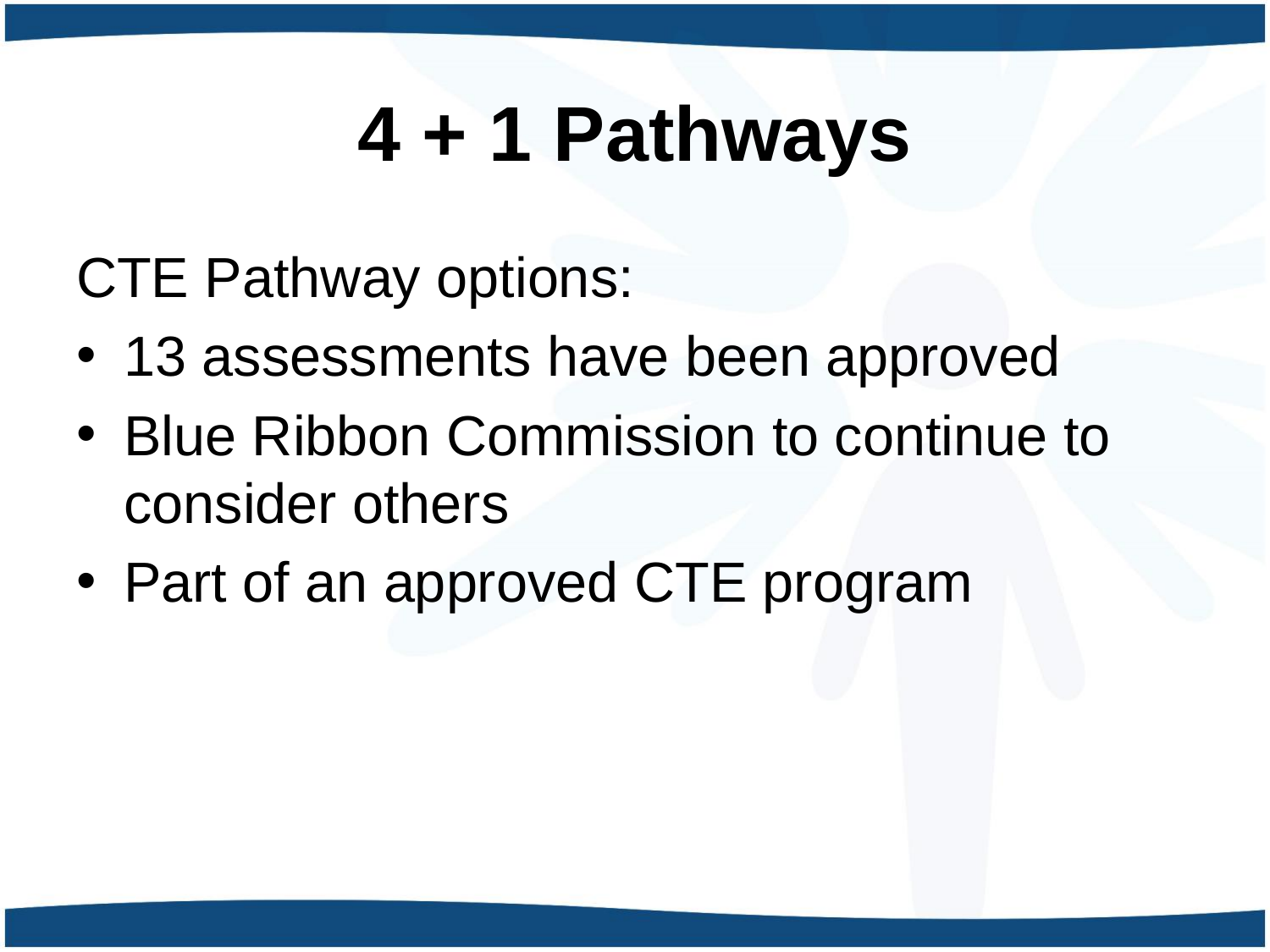

# 4 + 1 Pathways
CTE Pathway options:
13 assessments have been approved
Blue Ribbon Commission to continue to consider others
Part of an approved CTE program